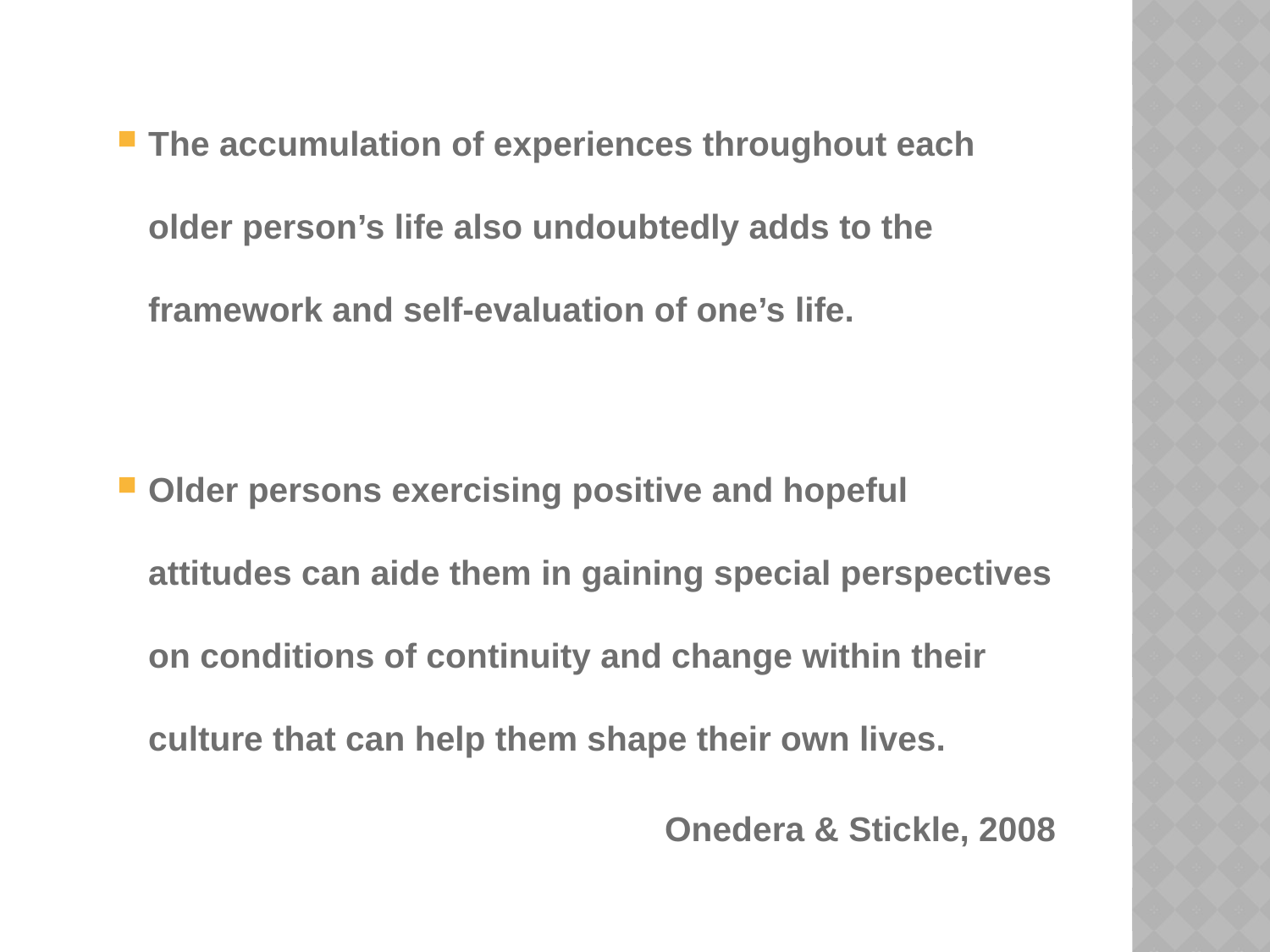

The accumulation of experiences throughout each older person’s life also undoubtedly adds to the framework and self-evaluation of one’s life.

Older persons exercising positive and hopeful attitudes can aide them in gaining special perspectives on conditions of continuity and change within their culture that can help them shape their own lives.
                                       Onedera & Stickle, 2008